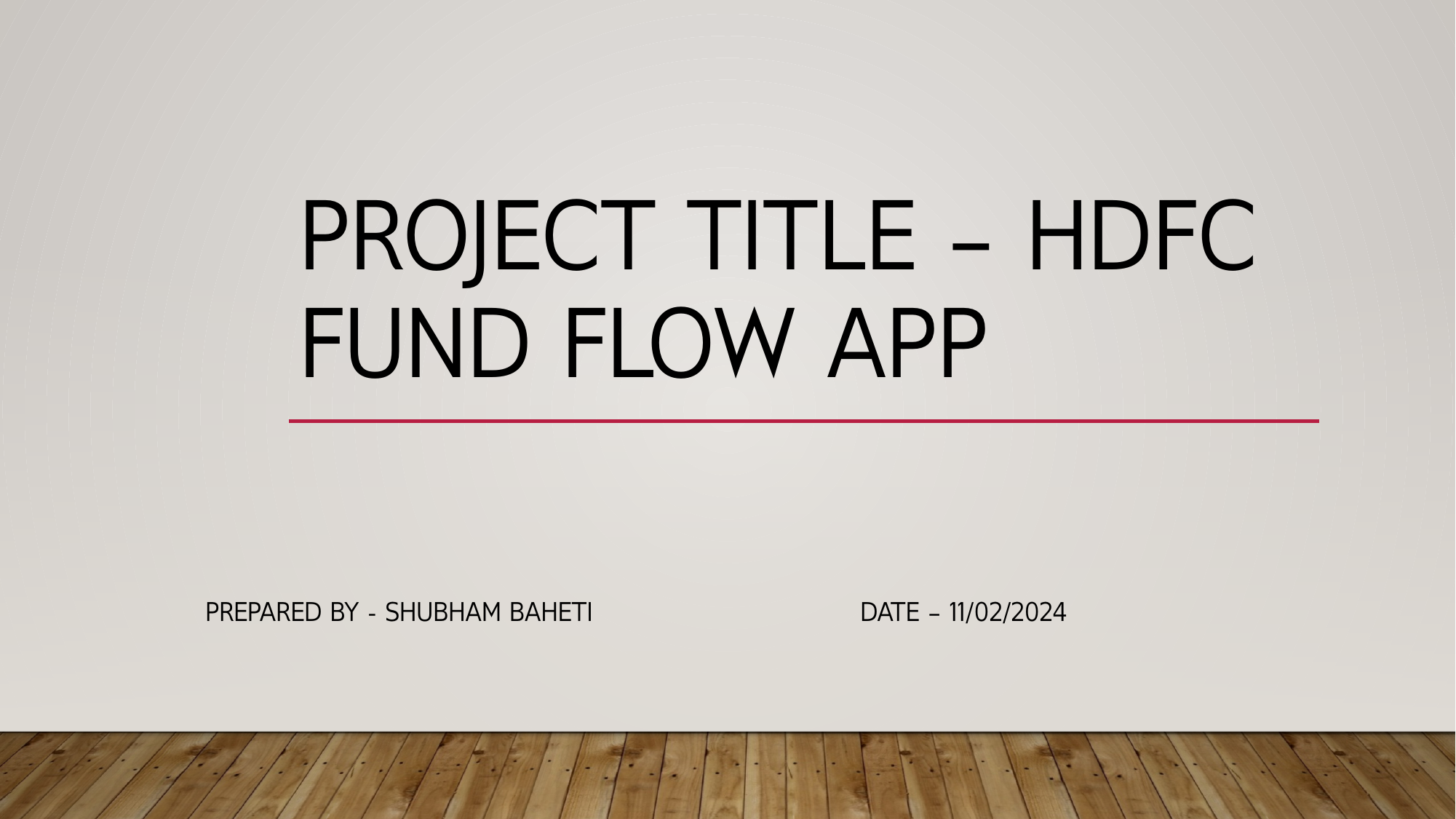

# Project Title – HDFC Fund Flow App
Prepared by - Shubham Baheti	 		Date – 11/02/2024